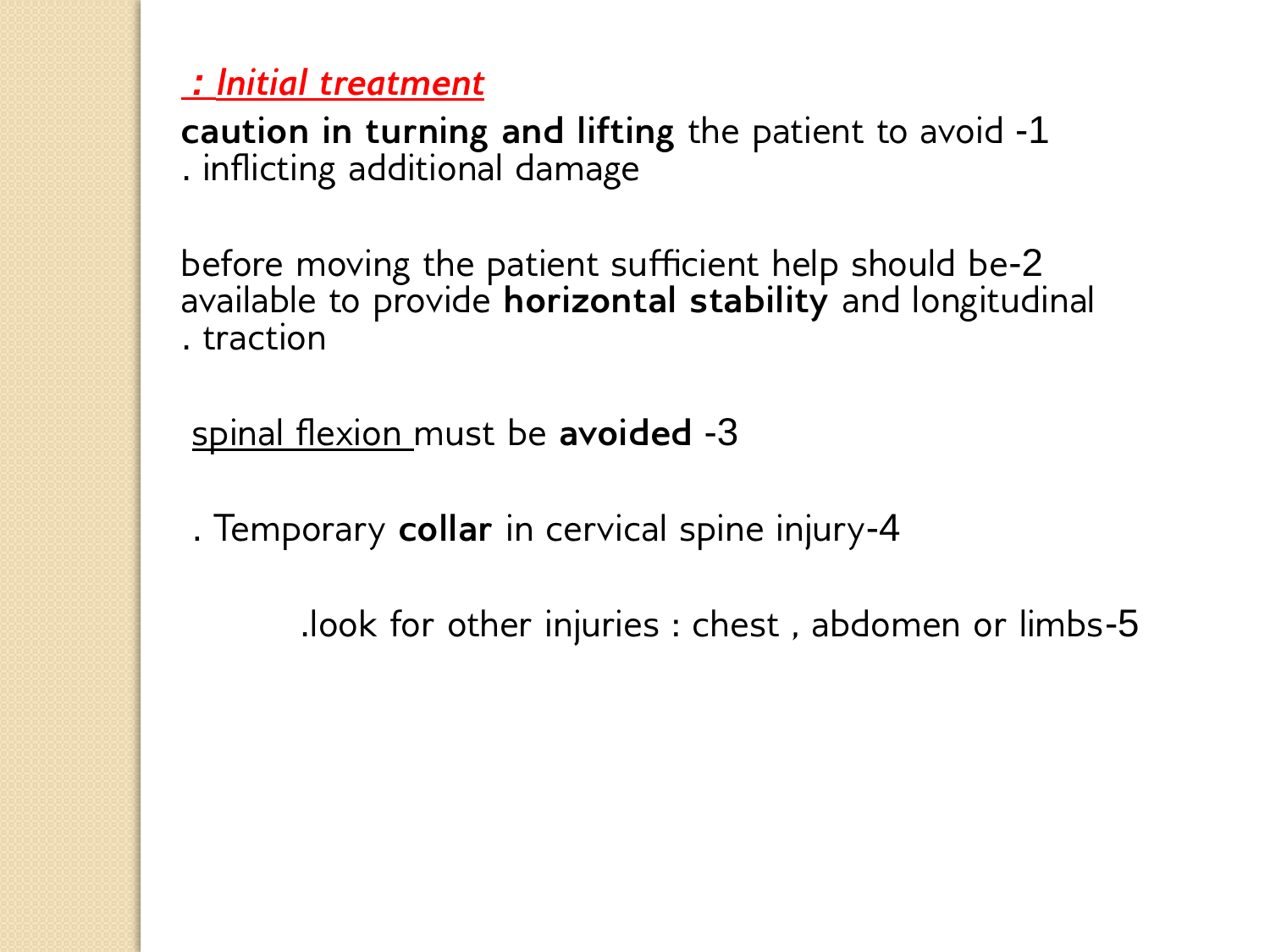

Initial treatment :
1- caution in turning and lifting the patient to avoid inflicting additional damage .

2-before moving the patient sufficient help should be available to provide horizontal stability and longitudinal traction .

3- spinal flexion must be avoided

4-Temporary collar in cervical spine injury .

5-look for other injuries : chest , abdomen or limbs.